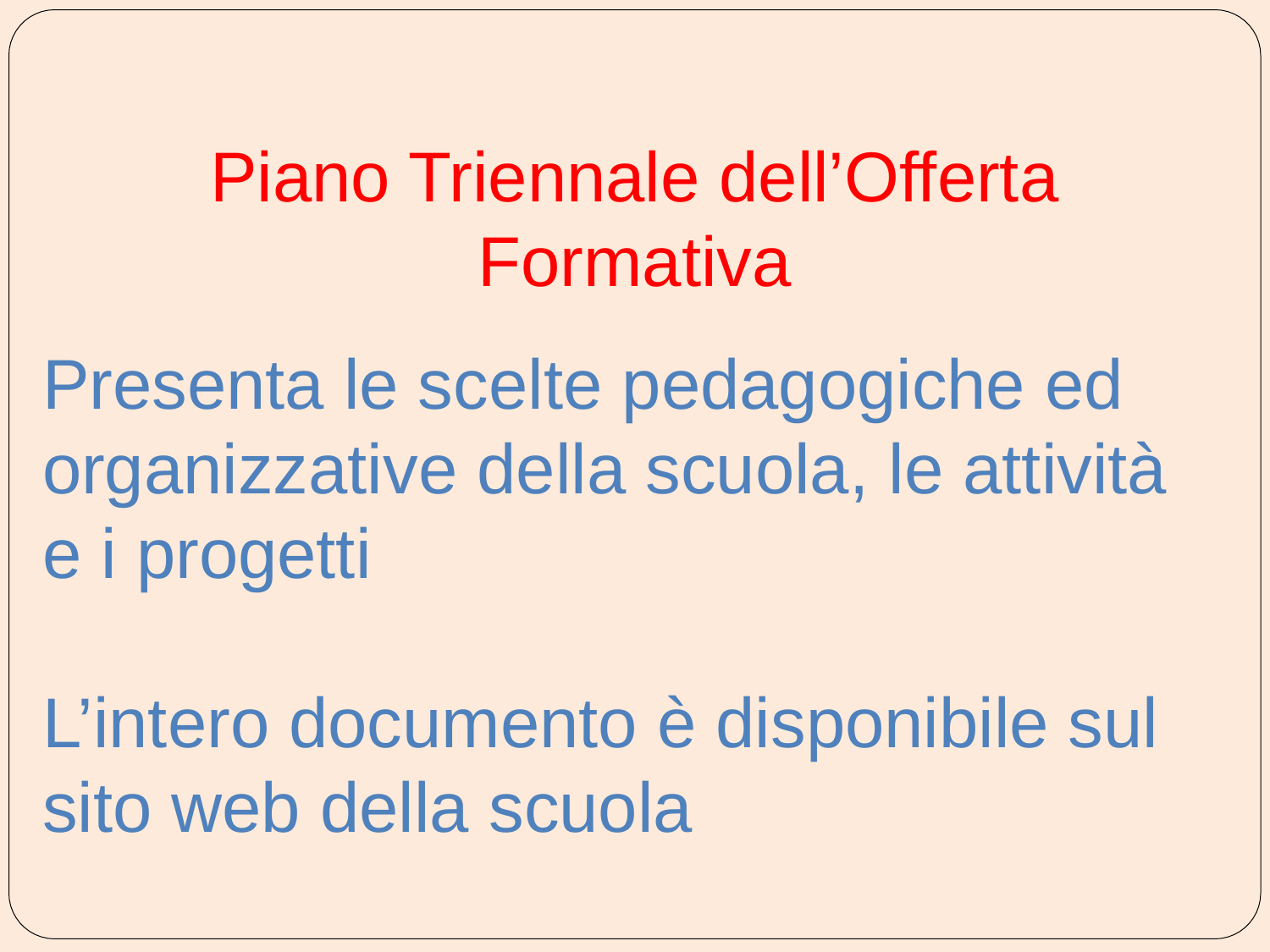

# Piano Triennale dell’Offerta Formativa
Presenta le scelte pedagogiche ed organizzative della scuola, le attività e i progetti

L’intero documento è disponibile sul sito web della scuola